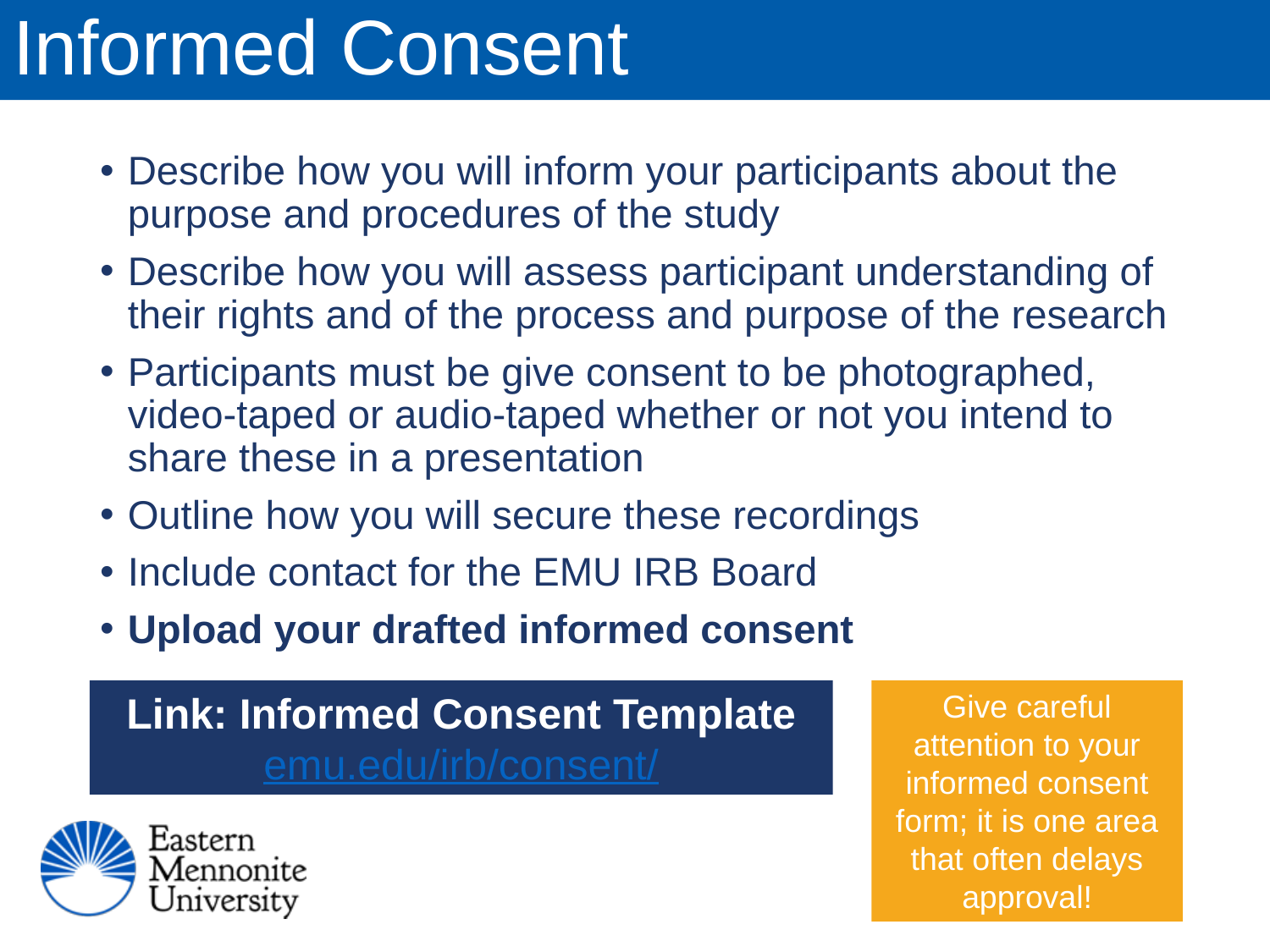

# Informed Consent
Describe how you will inform your participants about the purpose and procedures of the study
Describe how you will assess participant understanding of their rights and of the process and purpose of the research
Participants must be give consent to be photographed, video-taped or audio-taped whether or not you intend to share these in a presentation
Outline how you will secure these recordings
Include contact for the EMU IRB Board
Upload your drafted informed consent
Link: Informed Consent Template
emu.edu/irb/consent/
Give careful attention to your informed consent form; it is one area that often delays approval!